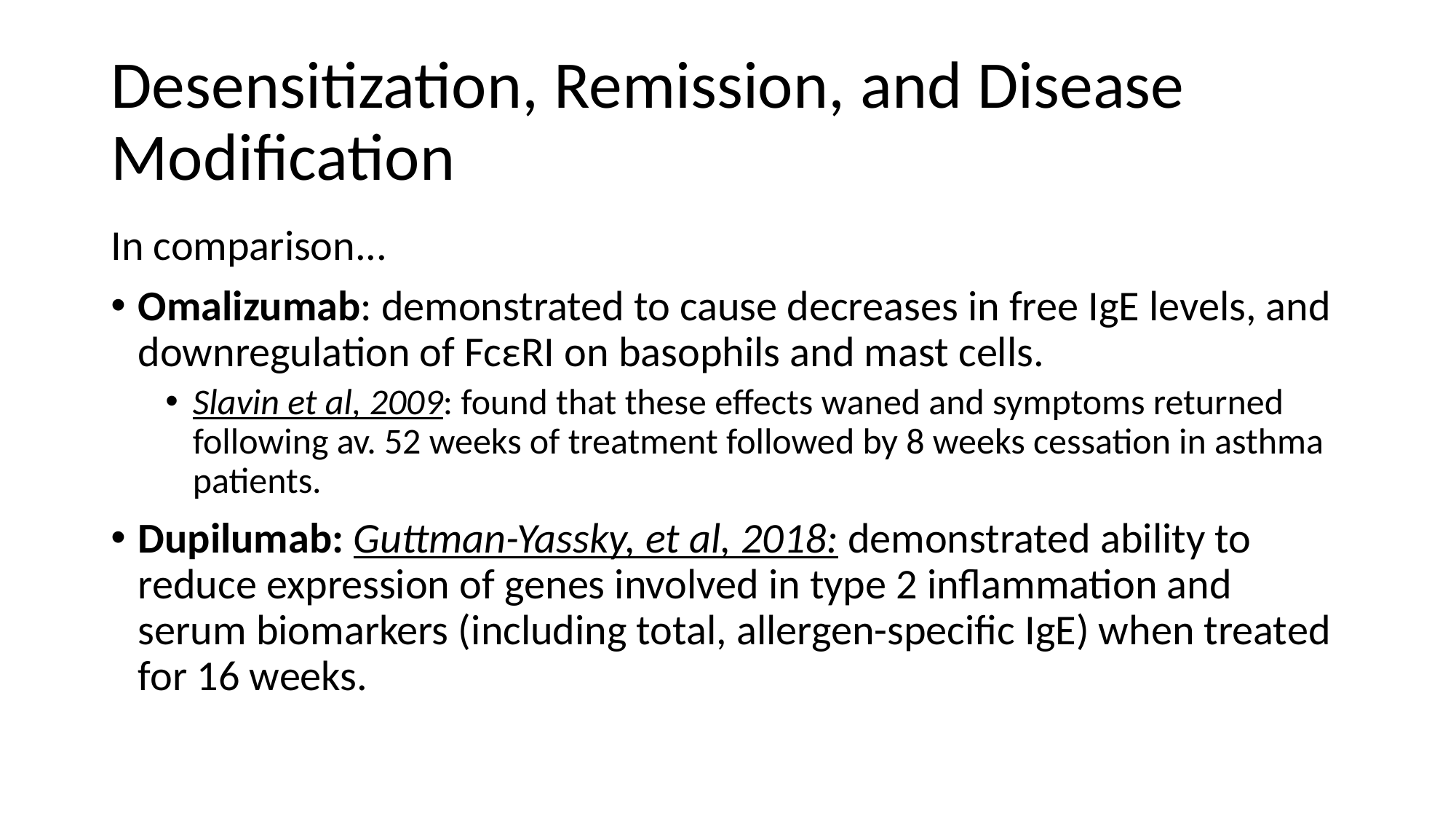

# Desensitization, Remission, and Disease Modification
In comparison...
Omalizumab: demonstrated to cause decreases in free IgE levels, and downregulation of FcεRI on basophils and mast cells.
Slavin et al, 2009: found that these effects waned and symptoms returned following av. 52 weeks of treatment followed by 8 weeks cessation in asthma patients.
Dupilumab: Guttman-Yassky, et al, 2018: demonstrated ability to reduce expression of genes involved in type 2 inflammation and serum biomarkers (including total, allergen-specific IgE) when treated for 16 weeks.